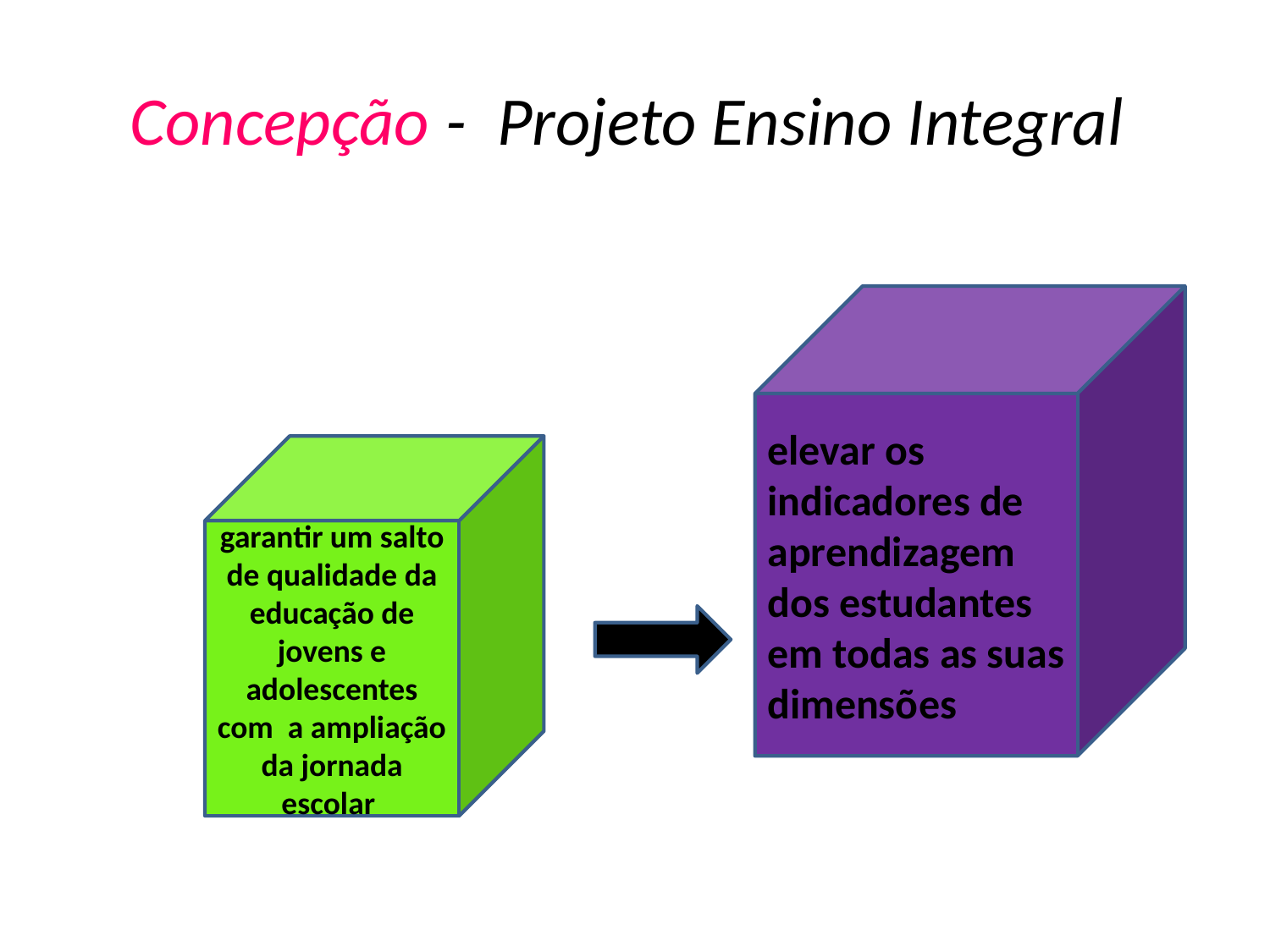

# Concepção -  Projeto Ensino Integral
elevar os indicadores de aprendizagem dos estudantes em todas as suas dimensões
garantir um salto de qualidade da educação de jovens e adolescentes com  a ampliação da jornada escolar